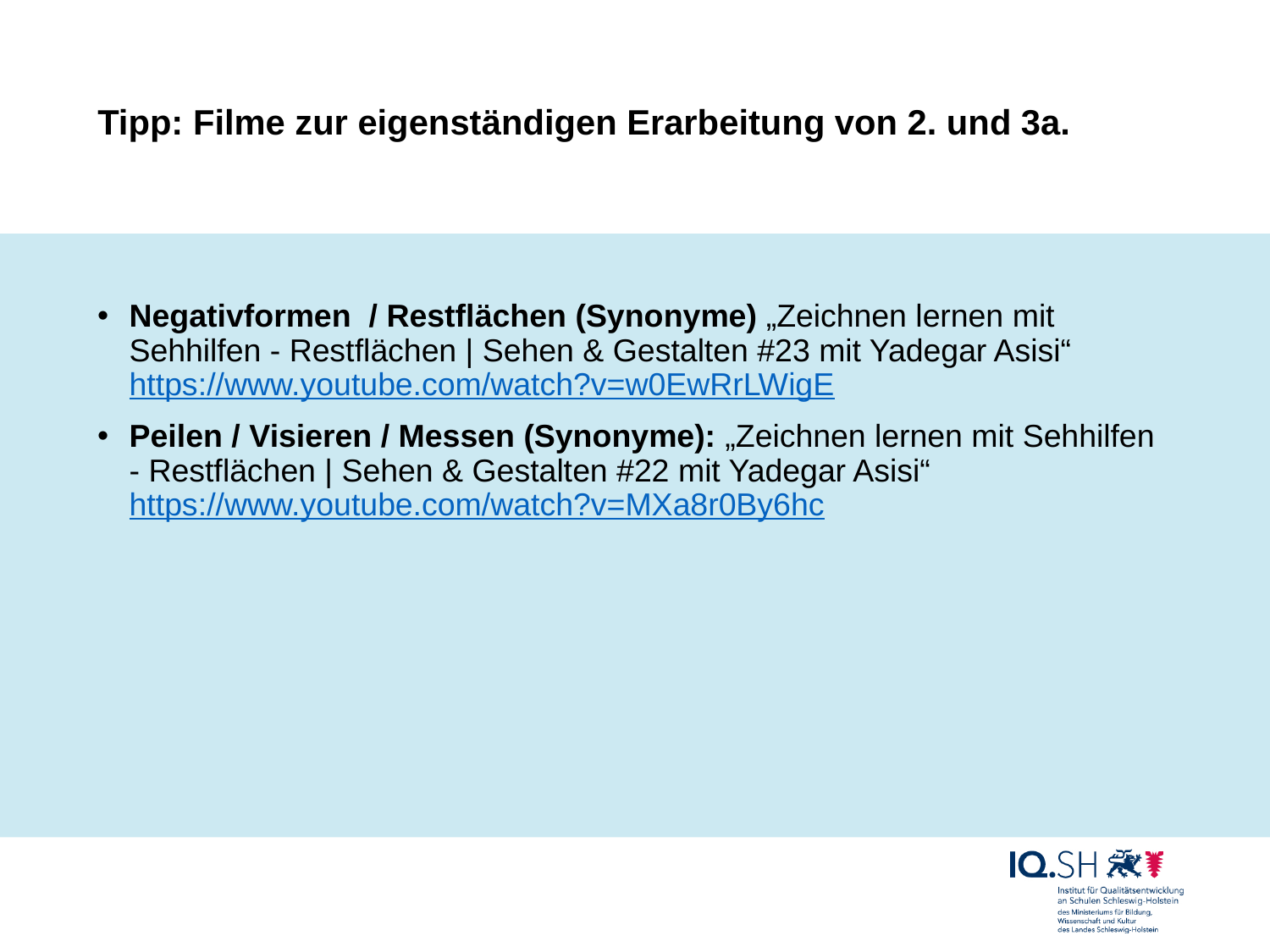

# Tipp: Filme zur eigenständigen Erarbeitung von 2. und 3a.

Negativformen  / Restflächen (Synonyme) „Zeichnen lernen mit Sehhilfen - Restflächen | Sehen & Gestalten #23 mit Yadegar Asisi“ https://www.youtube.com/watch?v=w0EwRrLWigE
Peilen / Visieren / Messen (Synonyme): „Zeichnen lernen mit Sehhilfen - Restflächen | Sehen & Gestalten #22 mit Yadegar Asisi“ https://www.youtube.com/watch?v=MXa8r0By6hc